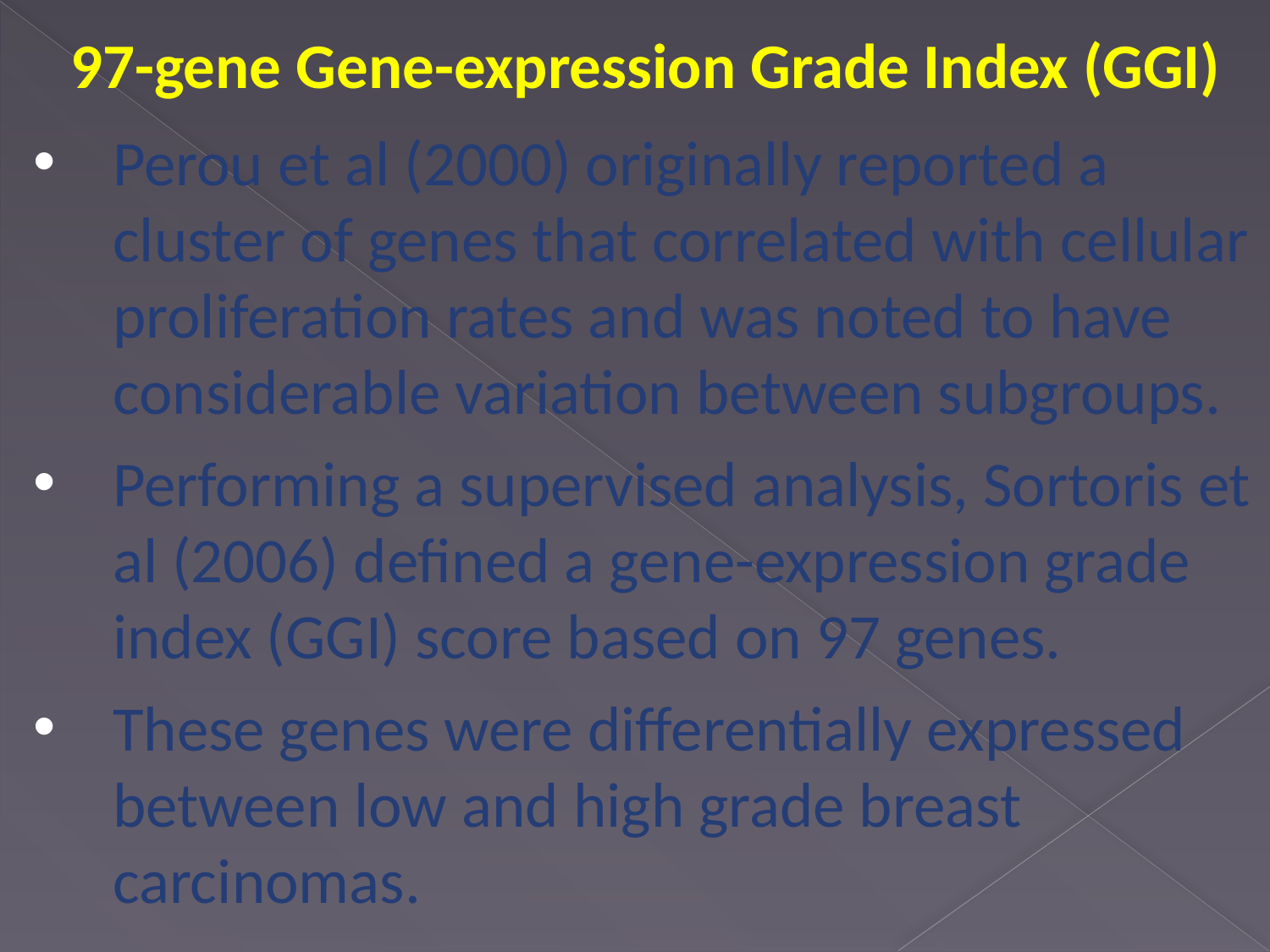

97-gene Gene-expression Grade Index (GGI)
Perou et al (2000) originally reported a cluster of genes that correlated with cellular proliferation rates and was noted to have considerable variation between subgroups.
Performing a supervised analysis, Sortoris et al (2006) defined a gene-expression grade index (GGI) score based on 97 genes.
These genes were differentially expressed between low and high grade breast carcinomas.